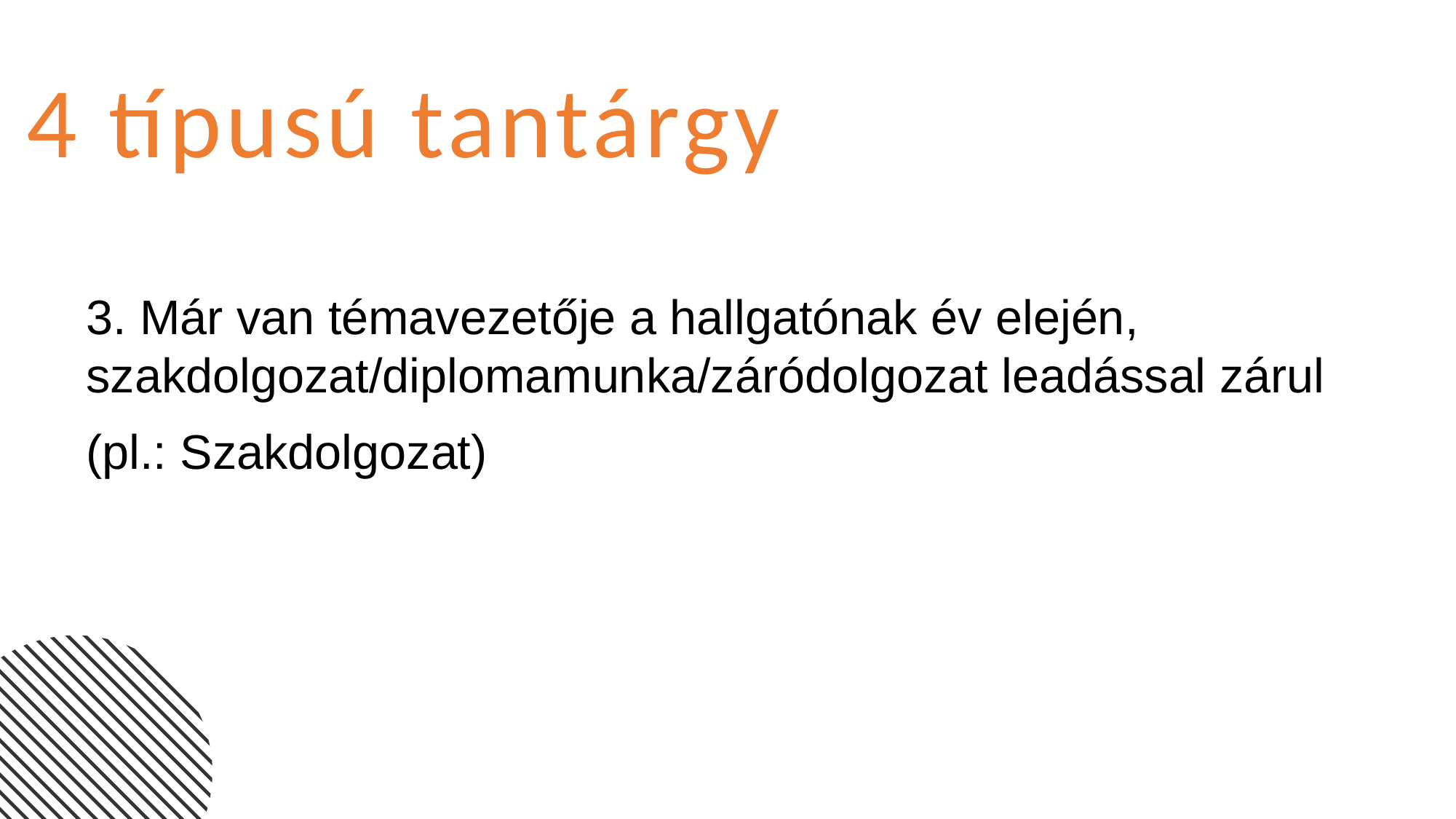

# 4 típusú tantárgy
3. Már van témavezetője a hallgatónak év elején, szakdolgozat/diplomamunka/záródolgozat leadással zárul
(pl.: Szakdolgozat)